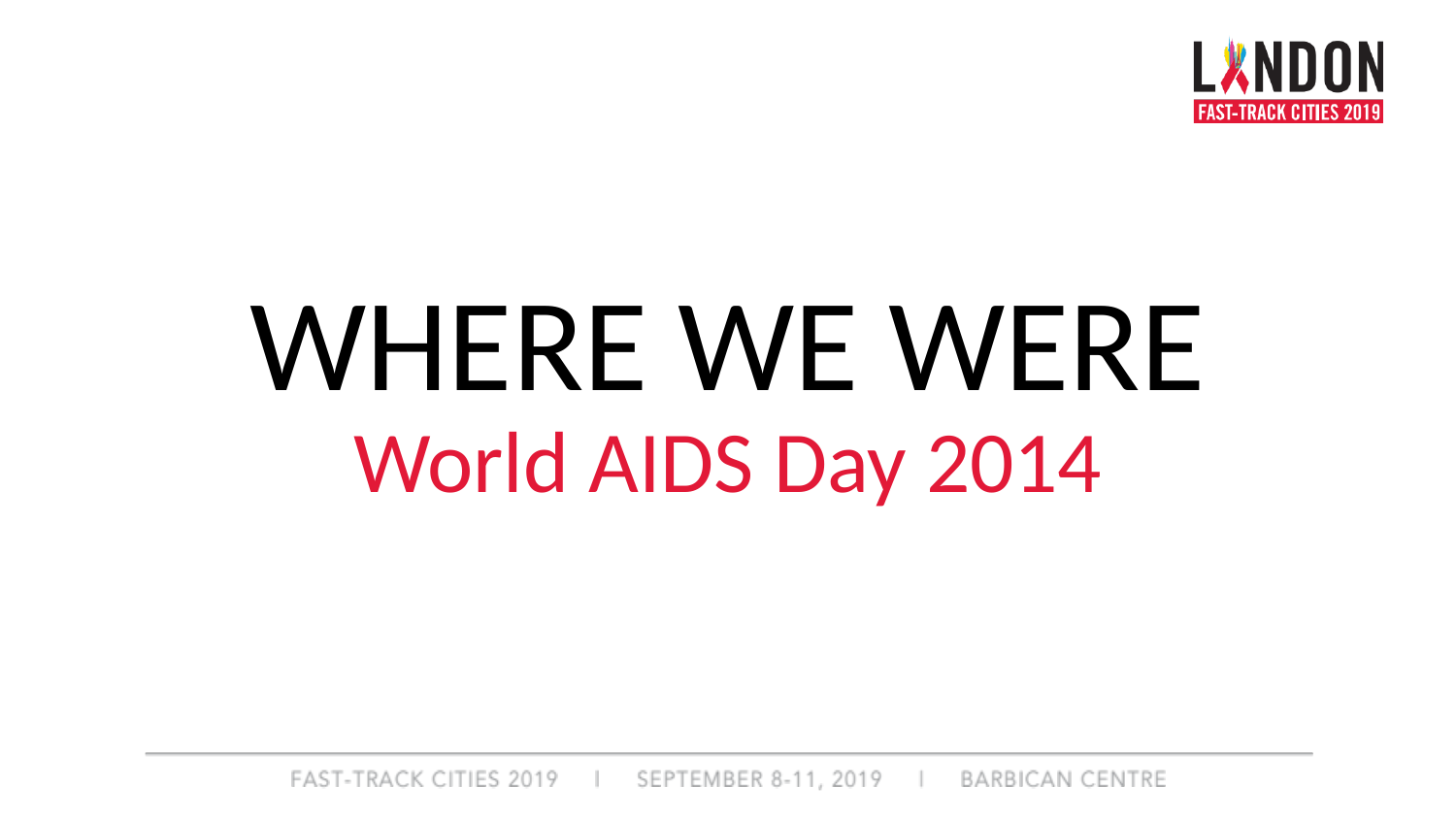

WHERE WE WERE
World AIDS Day 2014